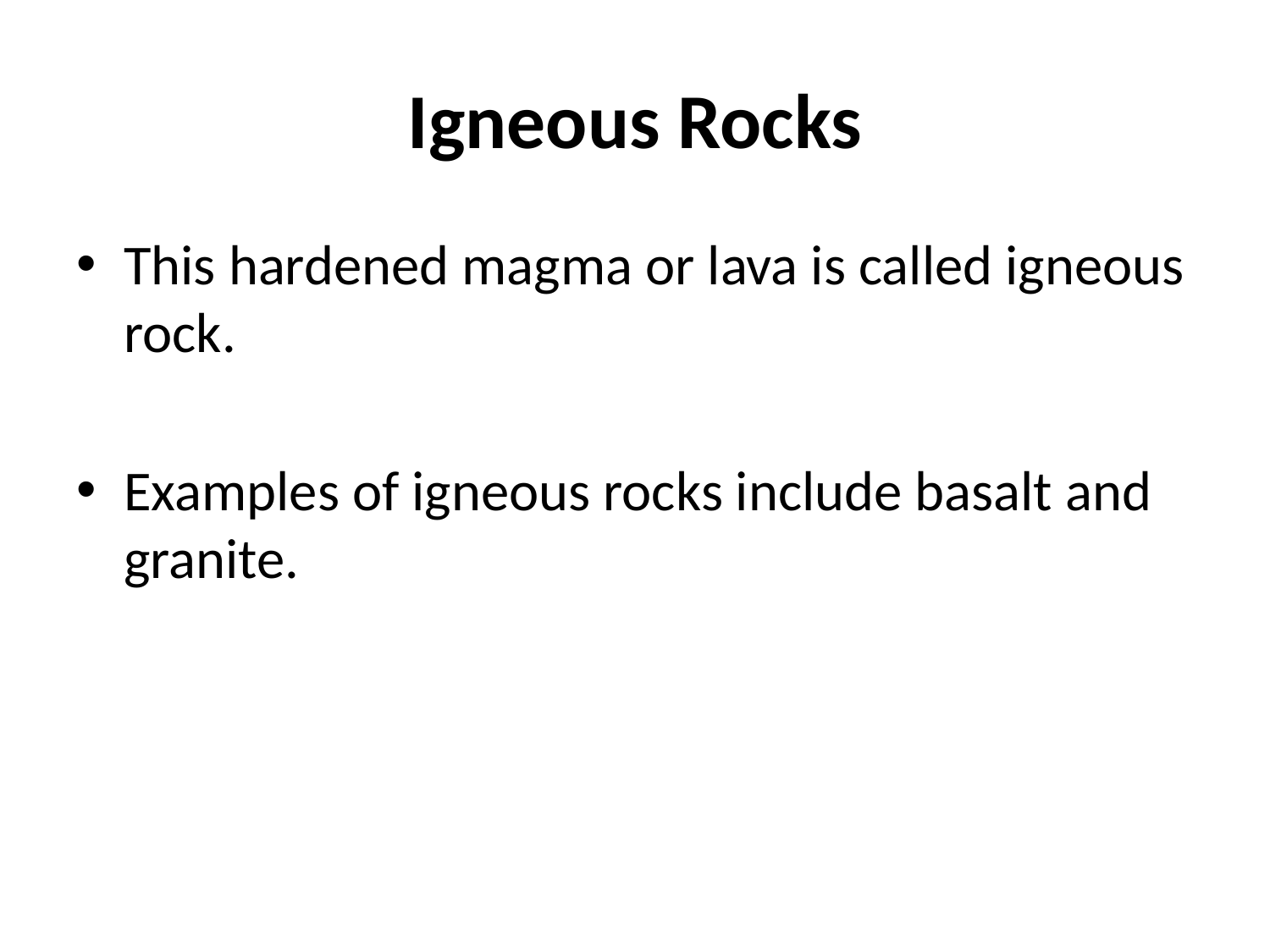

# Igneous Rocks
This hardened magma or lava is called igneous rock.

Examples of igneous rocks include basalt and granite.